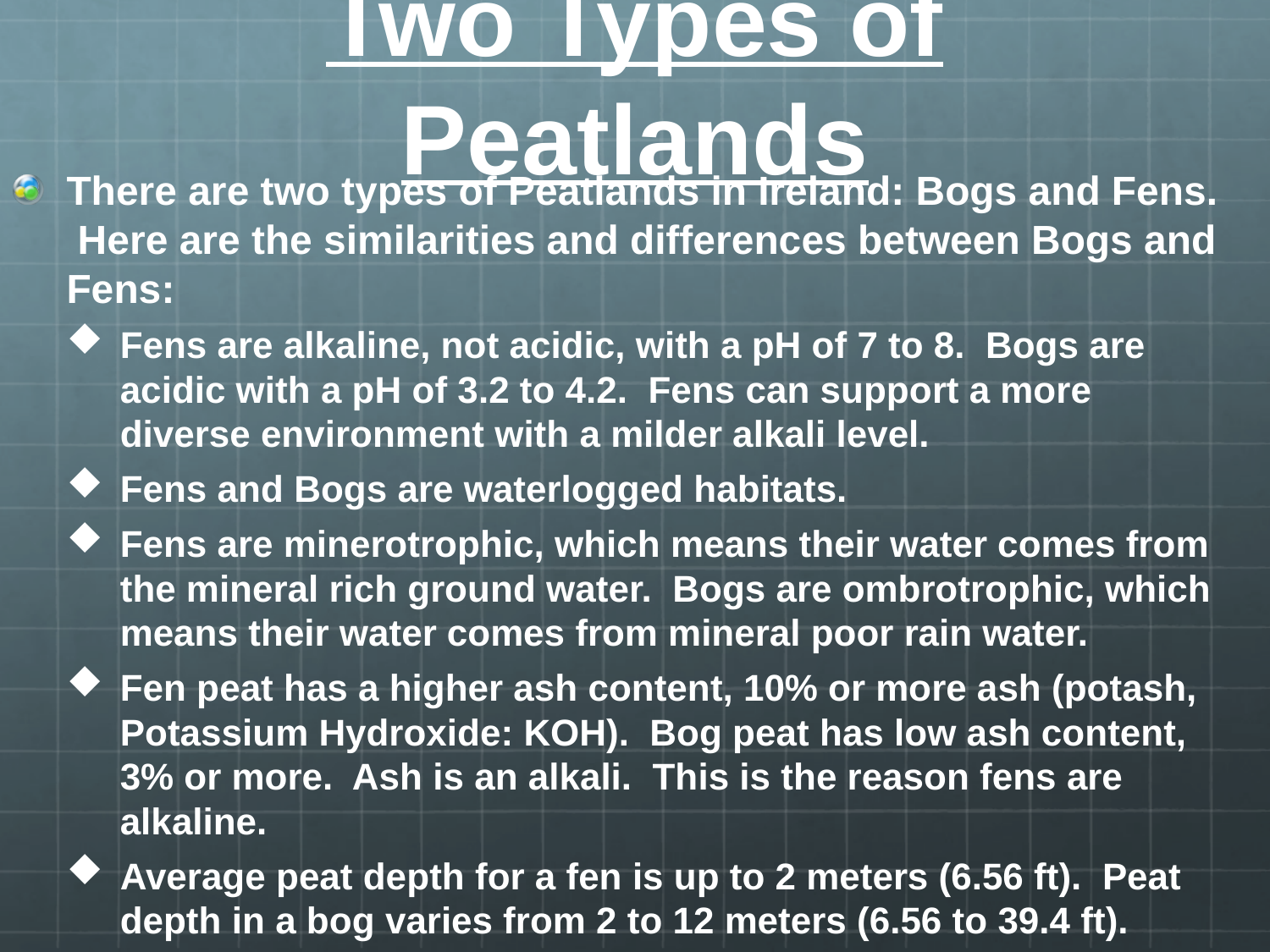

# Two Types of Peatlands
There are two types of Peatlands in Ireland: Bogs and Fens.  Here are the similarities and differences between Bogs and Fens:
Fens are alkaline, not acidic, with a pH of 7 to 8.  Bogs are acidic with a pH of 3.2 to 4.2.  Fens can support a more diverse environment with a milder alkali level.
Fens and Bogs are waterlogged habitats.
Fens are minerotrophic, which means their water comes from the mineral rich ground water.  Bogs are ombrotrophic, which means their water comes from mineral poor rain water.
Fen peat has a higher ash content, 10% or more ash (potash, Potassium Hydroxide: KOH).  Bog peat has low ash content, 3% or more.  Ash is an alkali.  This is the reason fens are alkaline.
Average peat depth for a fen is up to 2 meters (6.56 ft).  Peat depth in a bog varies from 2 to 12 meters (6.56 to 39.4 ft).